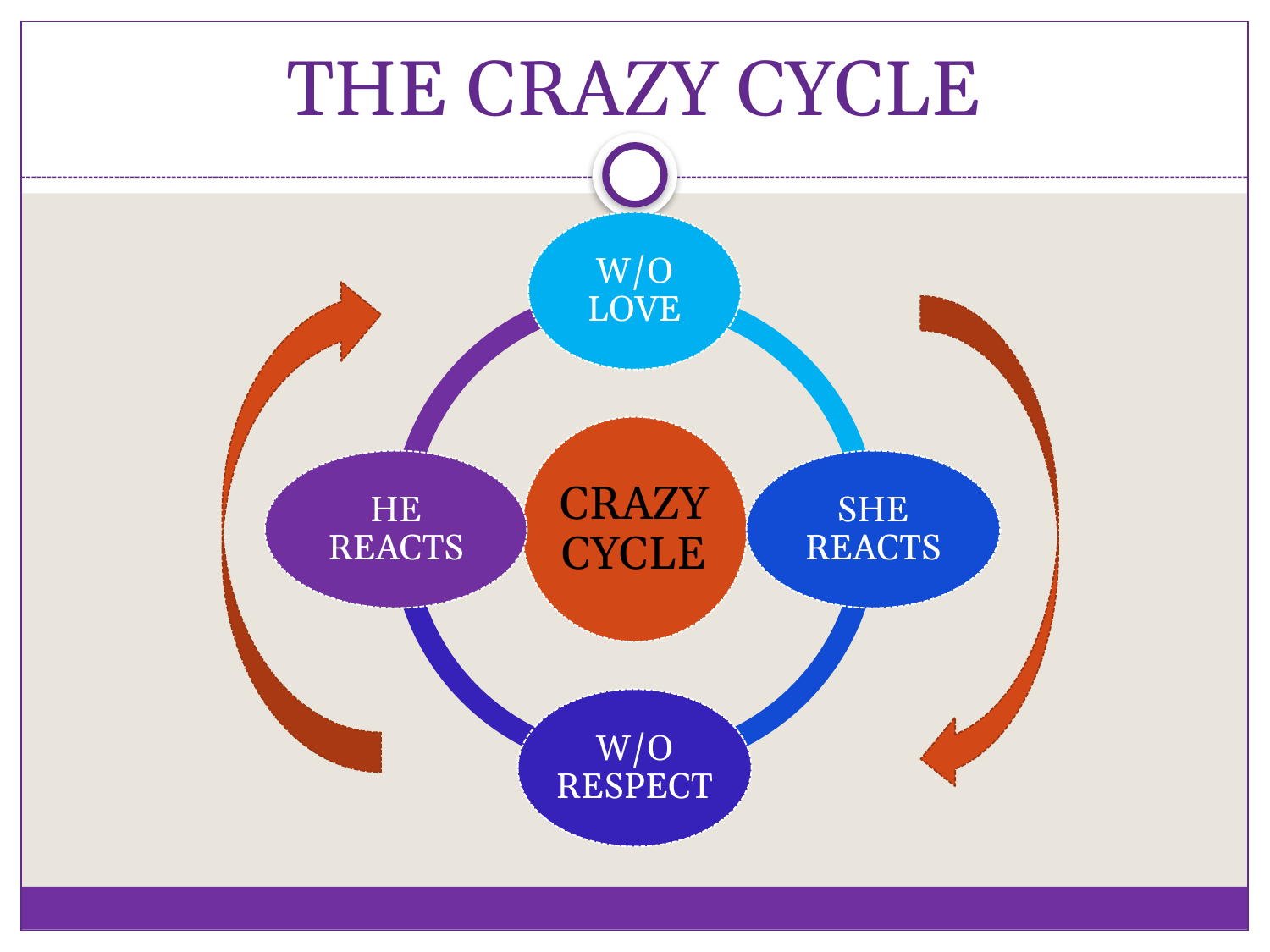

# THE CRAZY CYCLE
CRAZY CYCLE
W/O LOVE
SHE REACTS
W/O RESPECT
HE REACTS